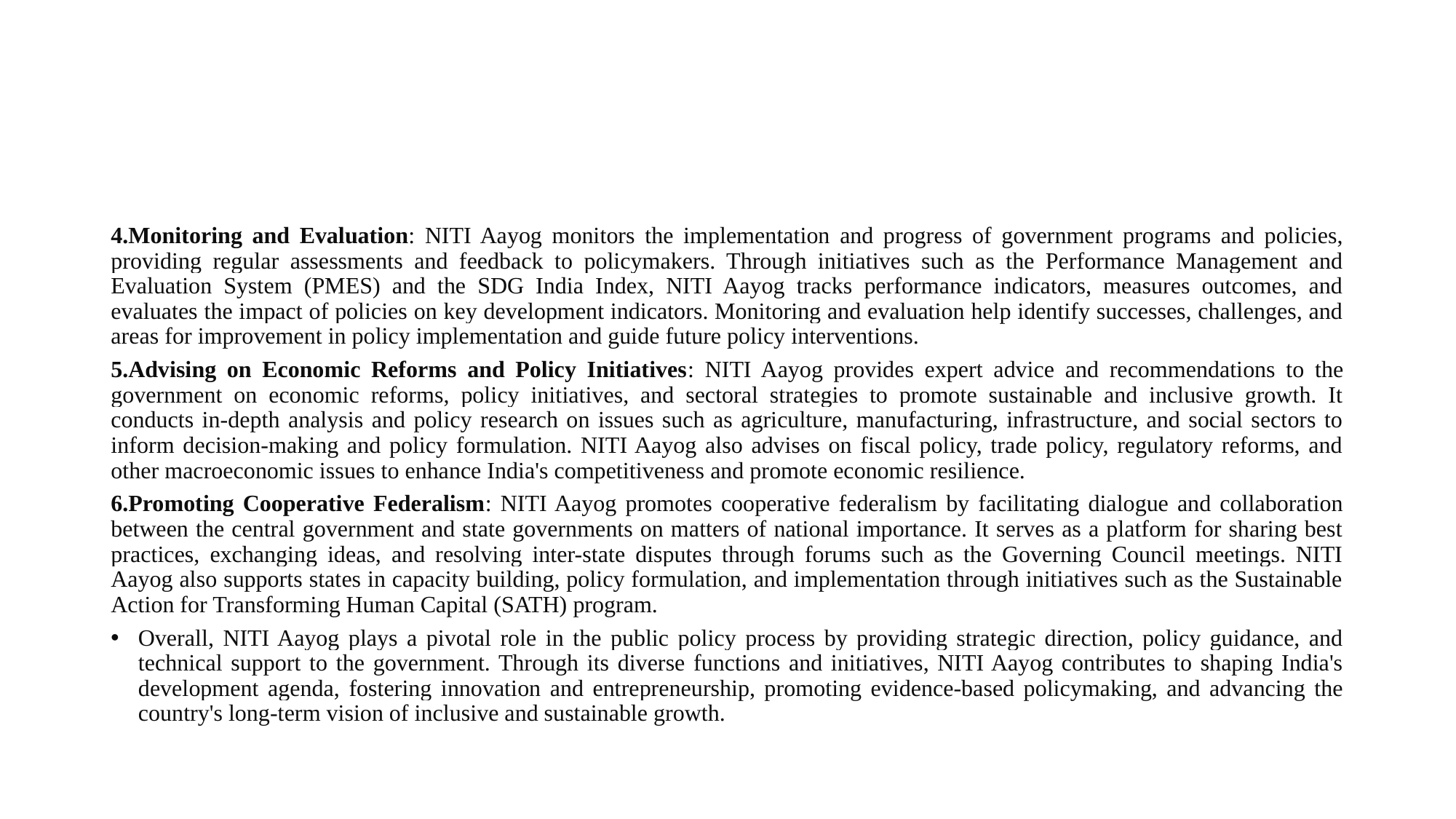

#
4.Monitoring and Evaluation: NITI Aayog monitors the implementation and progress of government programs and policies, providing regular assessments and feedback to policymakers. Through initiatives such as the Performance Management and Evaluation System (PMES) and the SDG India Index, NITI Aayog tracks performance indicators, measures outcomes, and evaluates the impact of policies on key development indicators. Monitoring and evaluation help identify successes, challenges, and areas for improvement in policy implementation and guide future policy interventions.
5.Advising on Economic Reforms and Policy Initiatives: NITI Aayog provides expert advice and recommendations to the government on economic reforms, policy initiatives, and sectoral strategies to promote sustainable and inclusive growth. It conducts in-depth analysis and policy research on issues such as agriculture, manufacturing, infrastructure, and social sectors to inform decision-making and policy formulation. NITI Aayog also advises on fiscal policy, trade policy, regulatory reforms, and other macroeconomic issues to enhance India's competitiveness and promote economic resilience.
6.Promoting Cooperative Federalism: NITI Aayog promotes cooperative federalism by facilitating dialogue and collaboration between the central government and state governments on matters of national importance. It serves as a platform for sharing best practices, exchanging ideas, and resolving inter-state disputes through forums such as the Governing Council meetings. NITI Aayog also supports states in capacity building, policy formulation, and implementation through initiatives such as the Sustainable Action for Transforming Human Capital (SATH) program.
Overall, NITI Aayog plays a pivotal role in the public policy process by providing strategic direction, policy guidance, and technical support to the government. Through its diverse functions and initiatives, NITI Aayog contributes to shaping India's development agenda, fostering innovation and entrepreneurship, promoting evidence-based policymaking, and advancing the country's long-term vision of inclusive and sustainable growth.